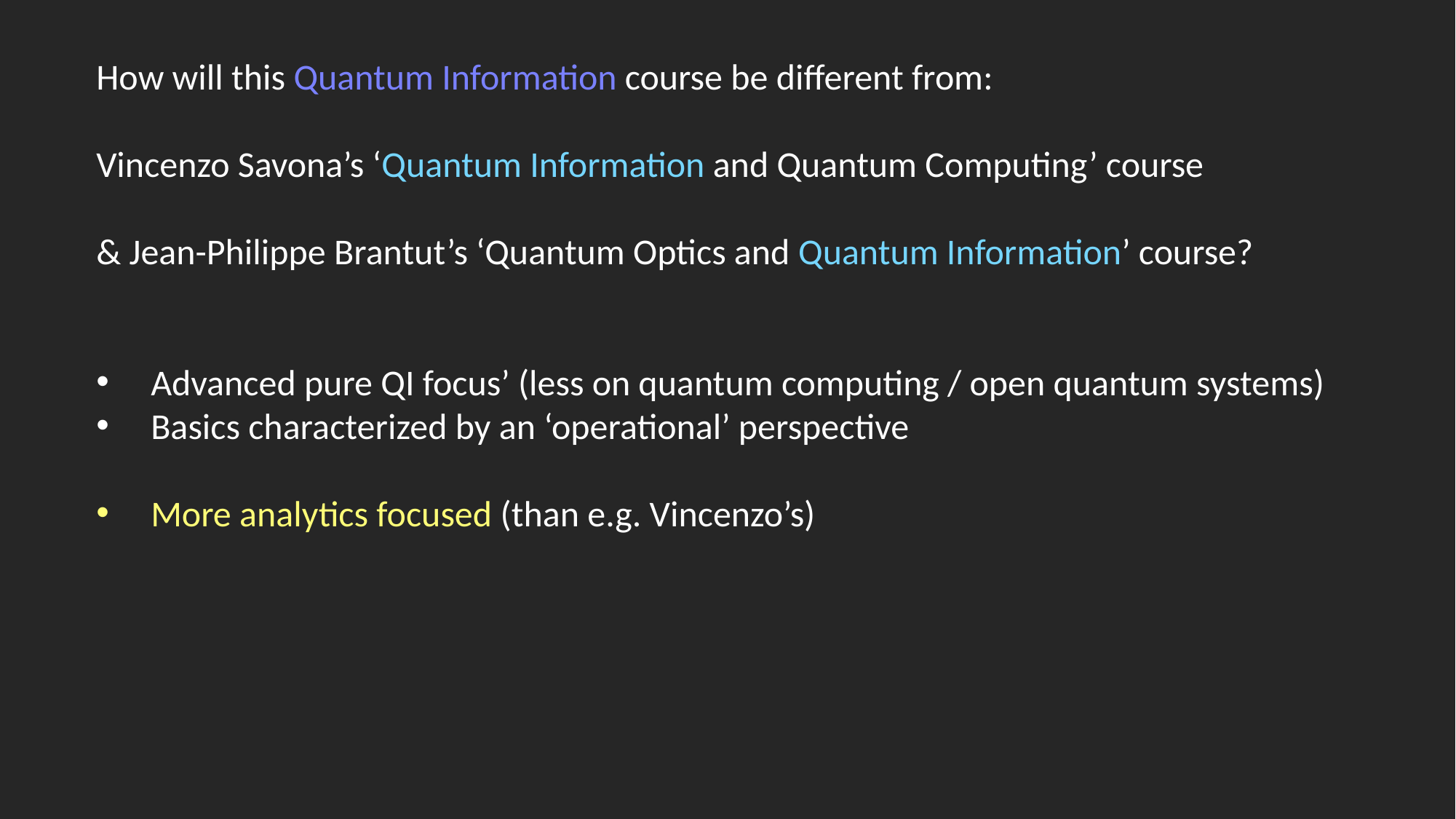

How will this Quantum Information course be different from:

Vincenzo Savona’s ‘Quantum Information and Quantum Computing’ course

& Jean-Philippe Brantut’s ‘Quantum Optics and Quantum Information’ course?

Advanced pure QI focus’ (less on quantum computing / open quantum systems)
Basics characterized by an ‘operational’ perspective

More analytics focused (than e.g. Vincenzo’s)